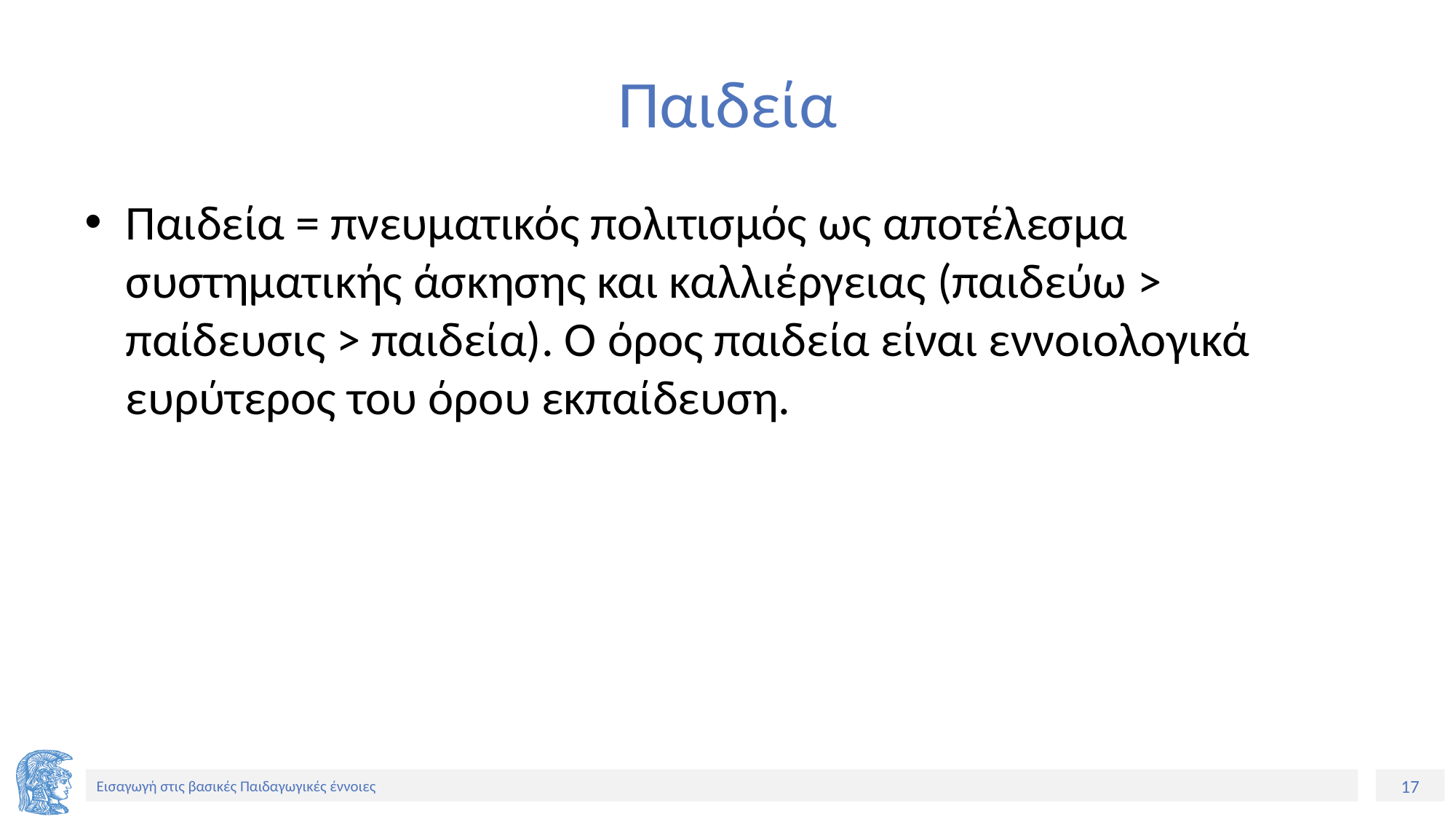

# Παιδεία
Παιδεία = πνευματικός πολιτισμός ως αποτέλεσμα συστηματικής άσκησης και καλλιέργειας (παιδεύω > παίδευσις > παιδεία). Ο όρος παιδεία είναι εννοιολογικά ευρύτερος του όρου εκπαίδευση.